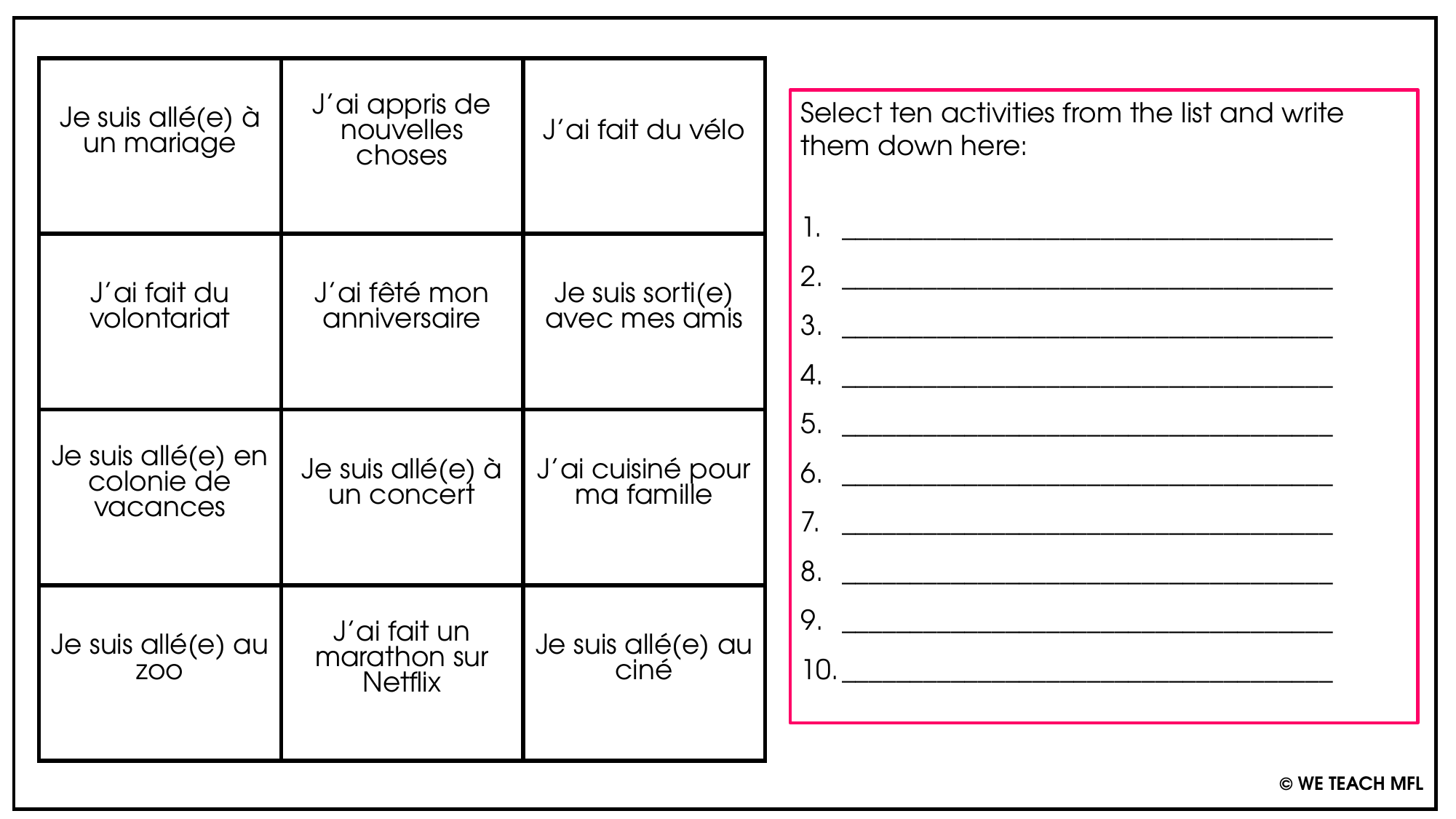

| Je suis allé(e) à un mariage | J’ai appris de nouvelles choses | J’ai fait du vélo |
| --- | --- | --- |
| J’ai fait du volontariat | J’ai fêté mon anniversaire | Je suis sorti(e) avec mes amis |
| Je suis allé(e) en colonie de vacances | Je suis allé(e) à un concert | J’ai cuisiné pour ma famille |
| Je suis allé(e) au zoo | J’ai fait un marathon sur Netflix | Je suis allé(e) au ciné |
Select ten activities from the list and write them down here:

____________________________________
____________________________________
____________________________________
____________________________________
____________________________________
____________________________________
____________________________________
____________________________________
____________________________________
____________________________________

© WE TEACH MFL